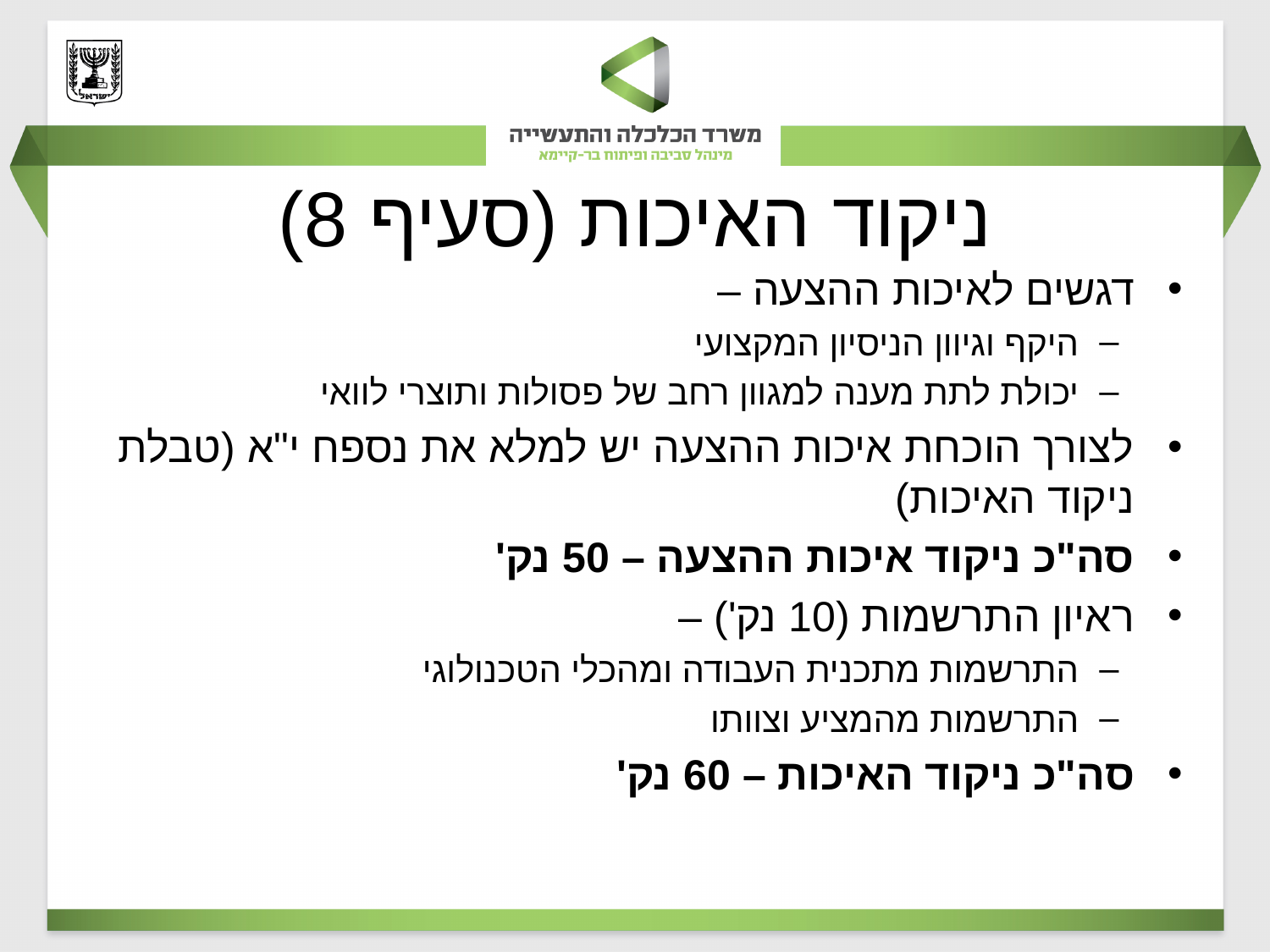

# ניקוד האיכות (סעיף 8)
דגשים לאיכות ההצעה –
היקף וגיוון הניסיון המקצועי
יכולת לתת מענה למגוון רחב של פסולות ותוצרי לוואי
לצורך הוכחת איכות ההצעה יש למלא את נספח י"א (טבלת ניקוד האיכות)
סה"כ ניקוד איכות ההצעה – 50 נק'
ראיון התרשמות (10 נק') –
התרשמות מתכנית העבודה ומהכלי הטכנולוגי
התרשמות מהמציע וצוותו
סה"כ ניקוד האיכות – 60 נק'